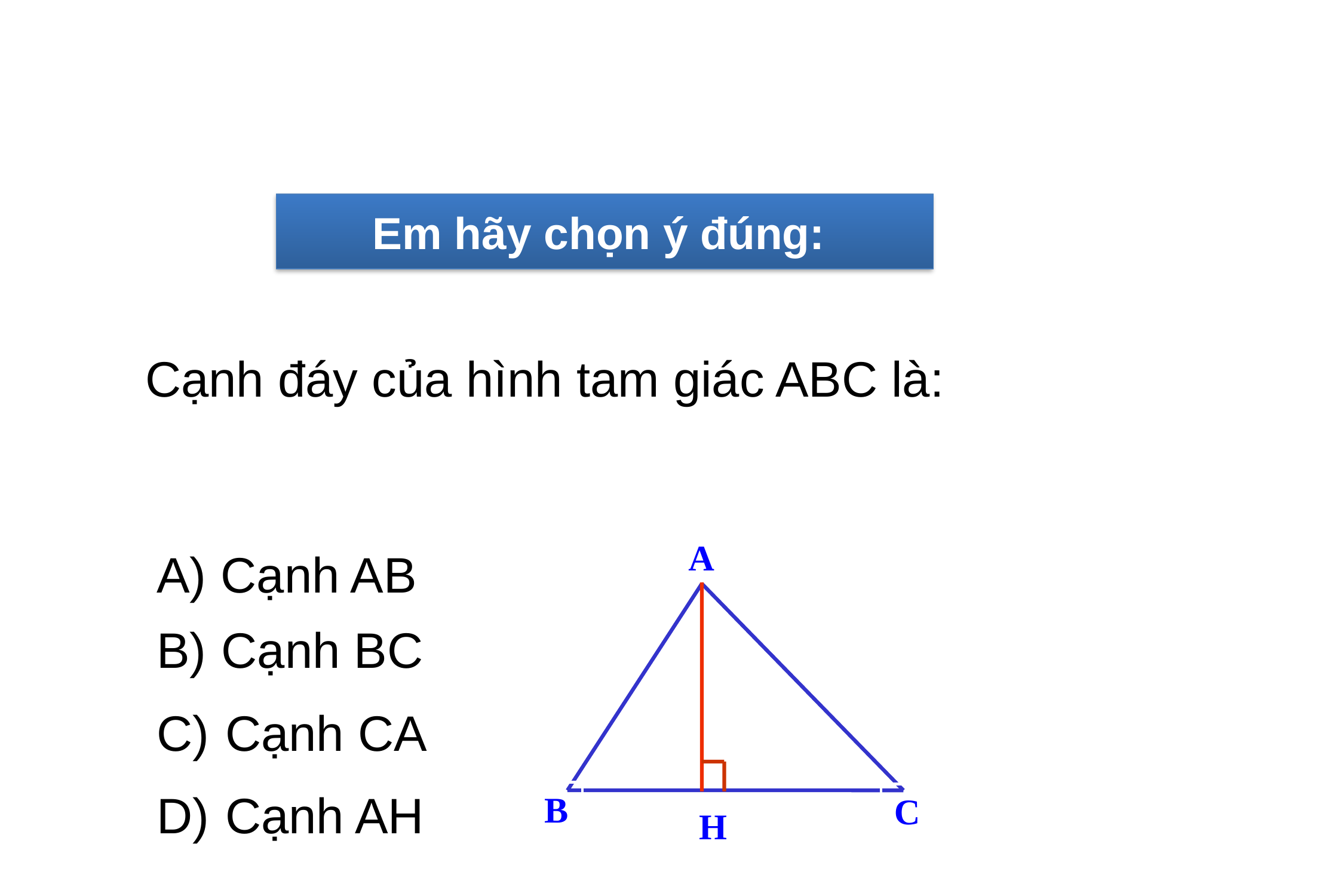

Em hãy chọn ý đúng:

Cạnh đáy của hình tam giác ABC là:
A

B
C

A)
Cạnh AB

B)
Cạnh BC
C)
Cạnh CA

D)
Cạnh AH
H